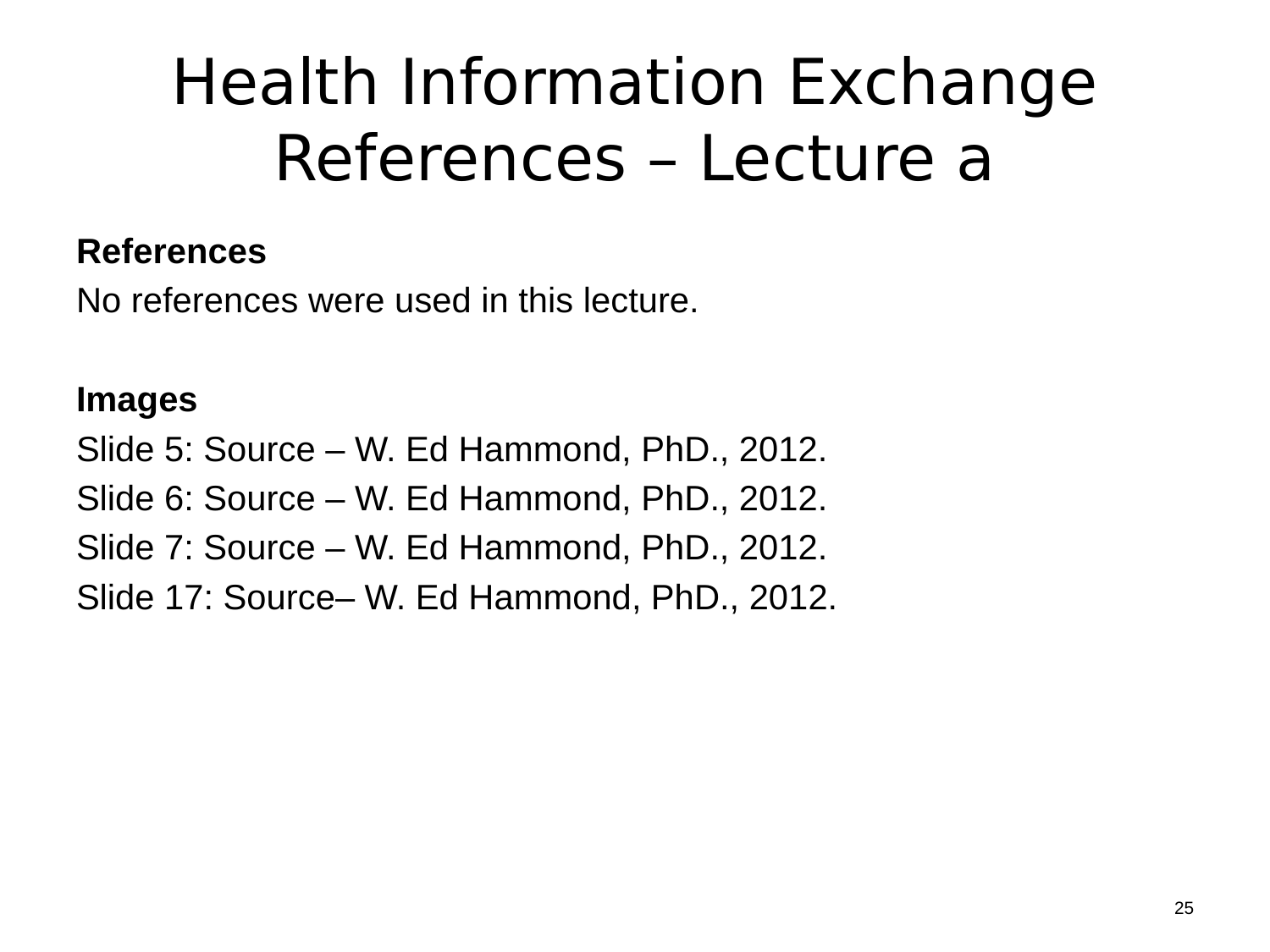

# Health Information Exchange References – Lecture a
References
No references were used in this lecture.

Images
Slide 5: Source – W. Ed Hammond, PhD., 2012.
Slide 6: Source – W. Ed Hammond, PhD., 2012.
Slide 7: Source – W. Ed Hammond, PhD., 2012.
Slide 17: Source– W. Ed Hammond, PhD., 2012.
25